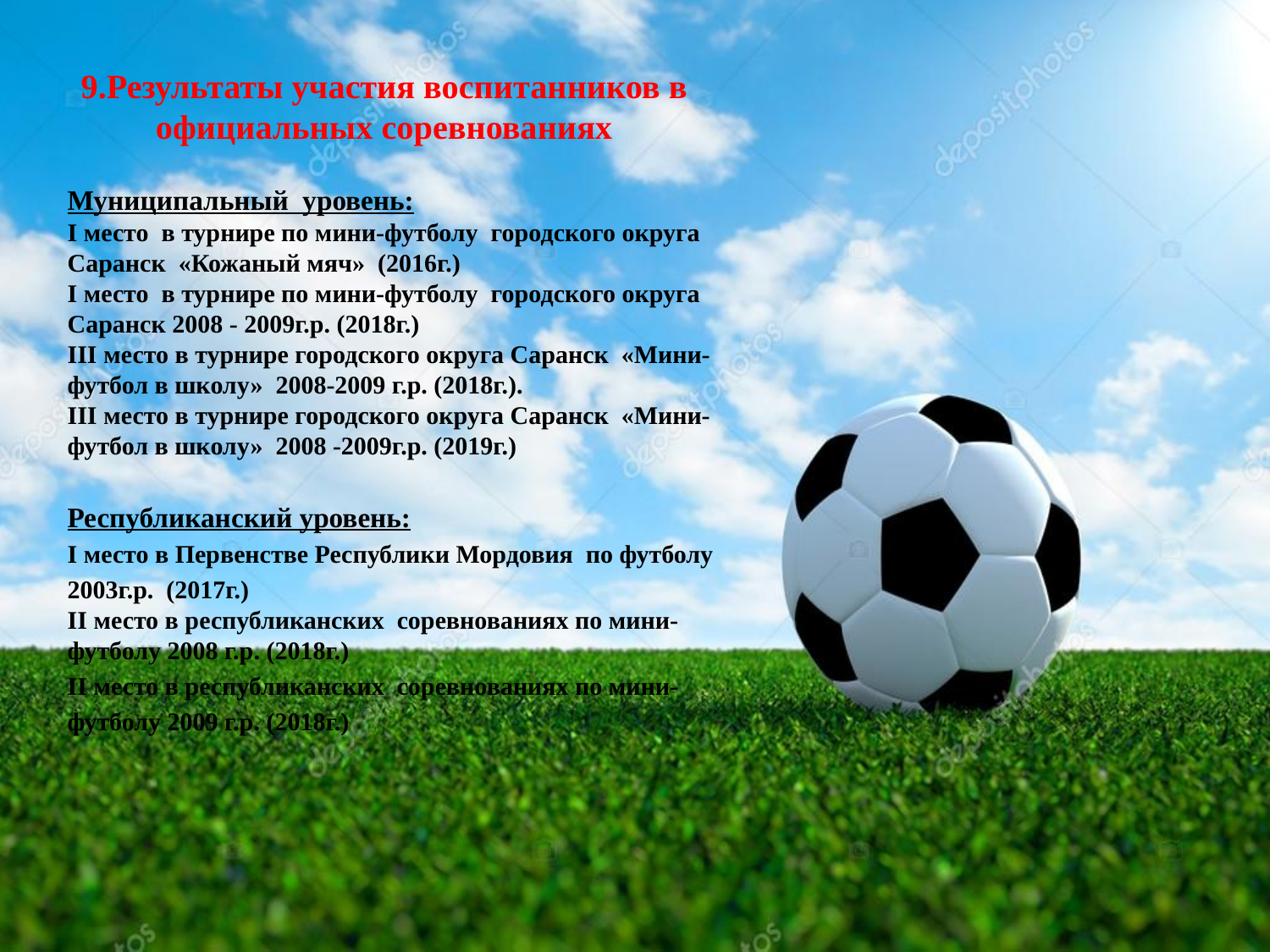

# 9.Результаты участия воспитанников в официальных соревнованиях
Муниципальный  уровень:
I место  в турнире по мини-футболу  городского округа
Саранск  «Кожаный мяч»  (2016г.)
I место  в турнире по мини-футболу  городского округа
Саранск 2008 - 2009г.р. (2018г.)
III место в турнире городского округа Саранск  «Мини-
футбол в школу»  2008-2009 г.р. (2018г.).
III место в турнире городского округа Саранск  «Мини-
футбол в школу»  2008 -2009г.р. (2019г.)

Республиканский уровень:
I место в Первенстве Республики Мордовия  по футболу
2003г.р.  (2017г.)
II место в республиканских  соревнованиях по мини-футболу 2008 г.р. (2018г.)
II место в республиканских  соревнованиях по мини-
футболу 2009 г.р. (2018г.)